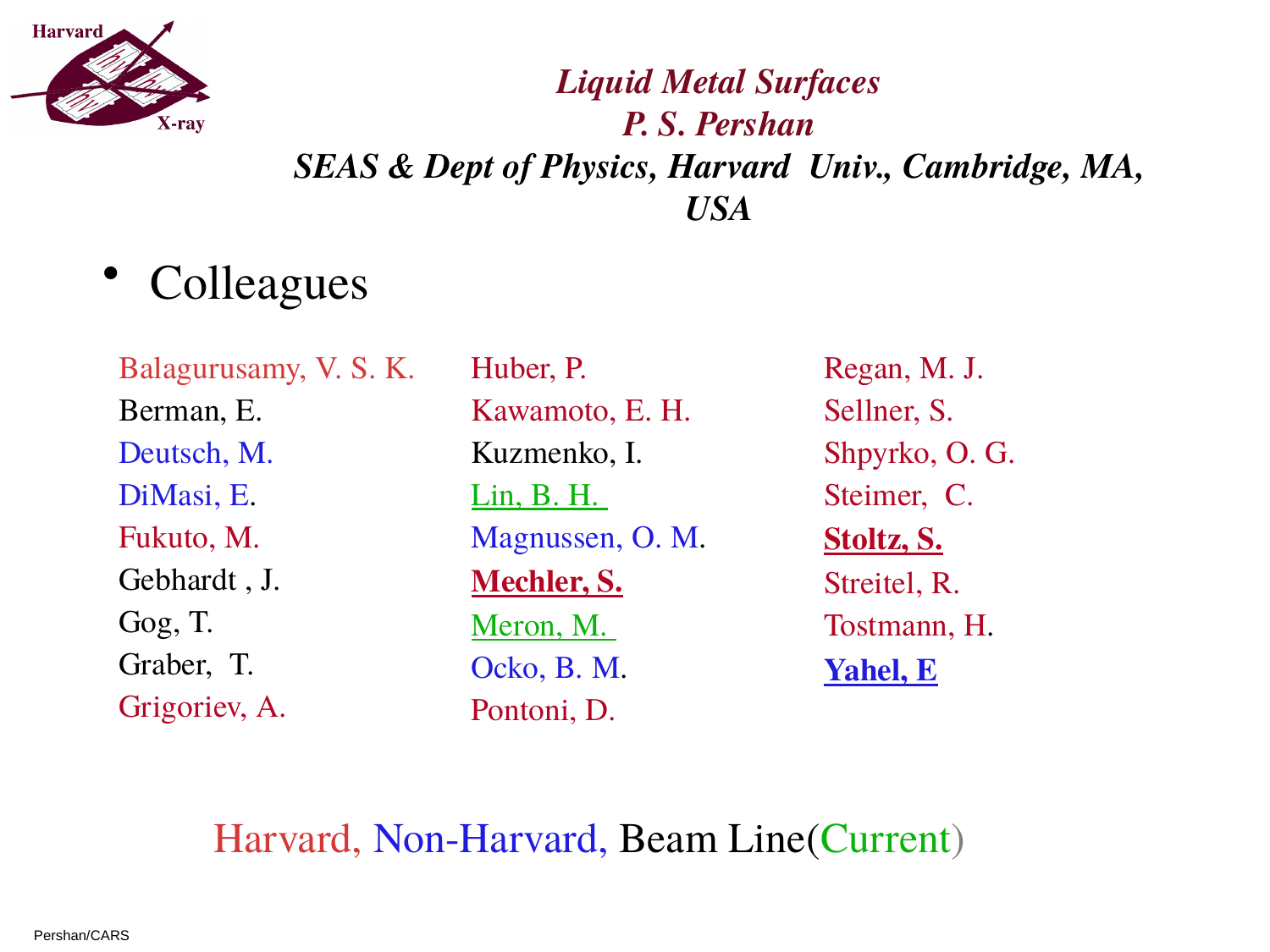

# Liquid Metal Surfaces P. S. Pershan SEAS & Dept of Physics, Harvard  Univ., Cambridge, MA, USA
Colleagues

| Balagurusamy, V. S. K. Berman, E. Deutsch, M. DiMasi, E. Fukuto, M. Gebhardt , J. Gog, T. Graber, T. Grigoriev, A. | Huber, P. Kawamoto, E. H. Kuzmenko, I. Lin, B. H. Magnussen, O. M. Mechler, S. Meron, M. Ocko, B. M. Pontoni, D. | Regan, M. J. Sellner, S. Shpyrko, O. G. Steimer, C. Stoltz, S. Streitel, R. Tostmann, H. Yahel, E |
| --- | --- | --- |

Harvard, Non-Harvard, Beam Line(Current)
Pershan/CARS